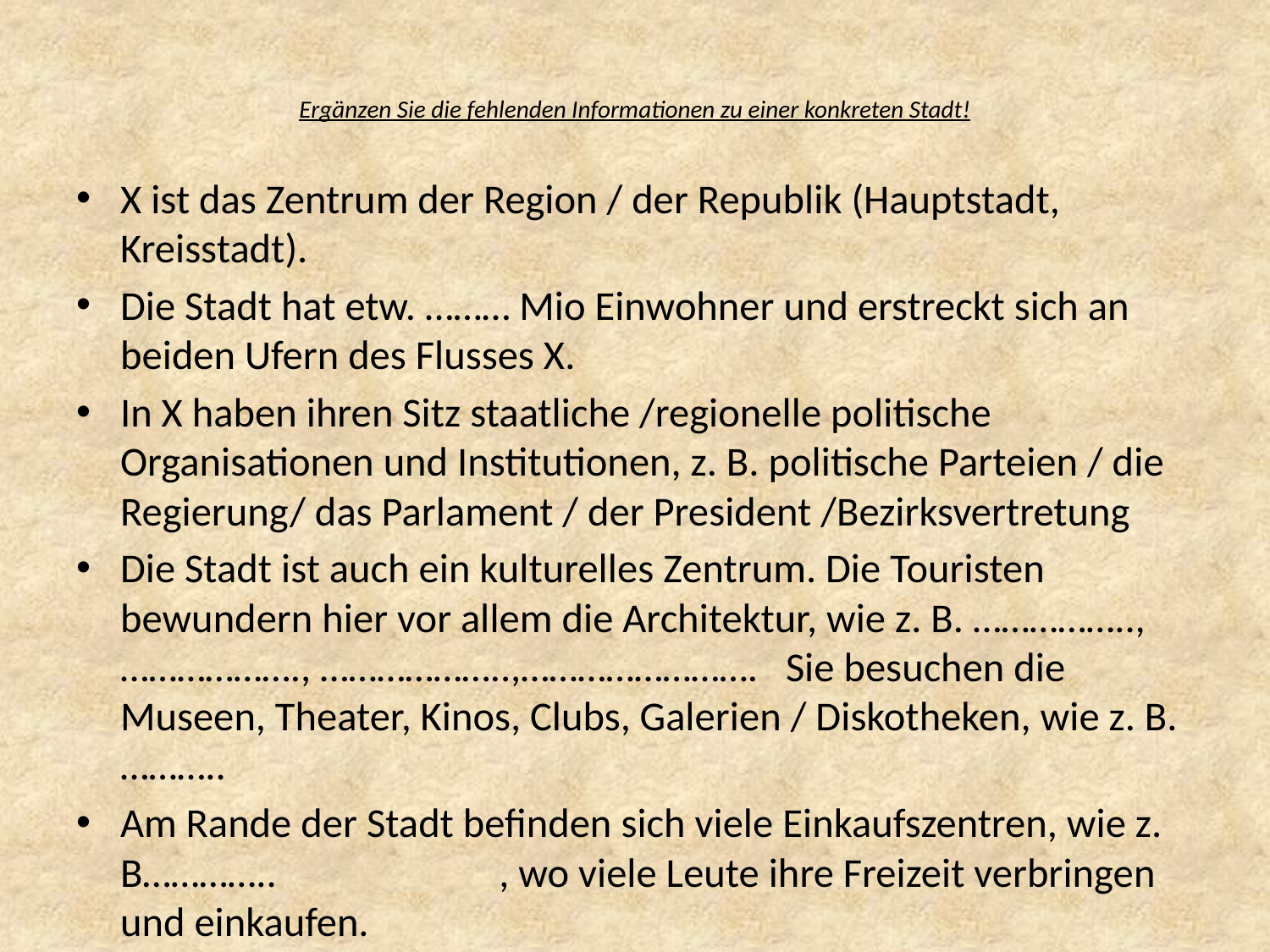

# Ergänzen Sie die fehlenden Informationen zu einer konkreten Stadt!
X ist das Zentrum der Region / der Republik (Hauptstadt, Kreisstadt).
Die Stadt hat etw. ……… Mio Einwohner und erstreckt sich an beiden Ufern des Flusses X.
In X haben ihren Sitz staatliche /regionelle politische Organisationen und Institutionen, z. B. politische Parteien / die Regierung/ das Parlament / der President /Bezirksvertretung
Die Stadt ist auch ein kulturelles Zentrum. Die Touristen bewundern hier vor allem die Architektur, wie z. B. …………….., ………………., ………………..,…………………….   Sie besuchen die Museen, Theater, Kinos, Clubs, Galerien / Diskotheken, wie z. B. ………..
Am Rande der Stadt befinden sich viele Einkaufszentren, wie z. B…………..                        , wo viele Leute ihre Freizeit verbringen und einkaufen.